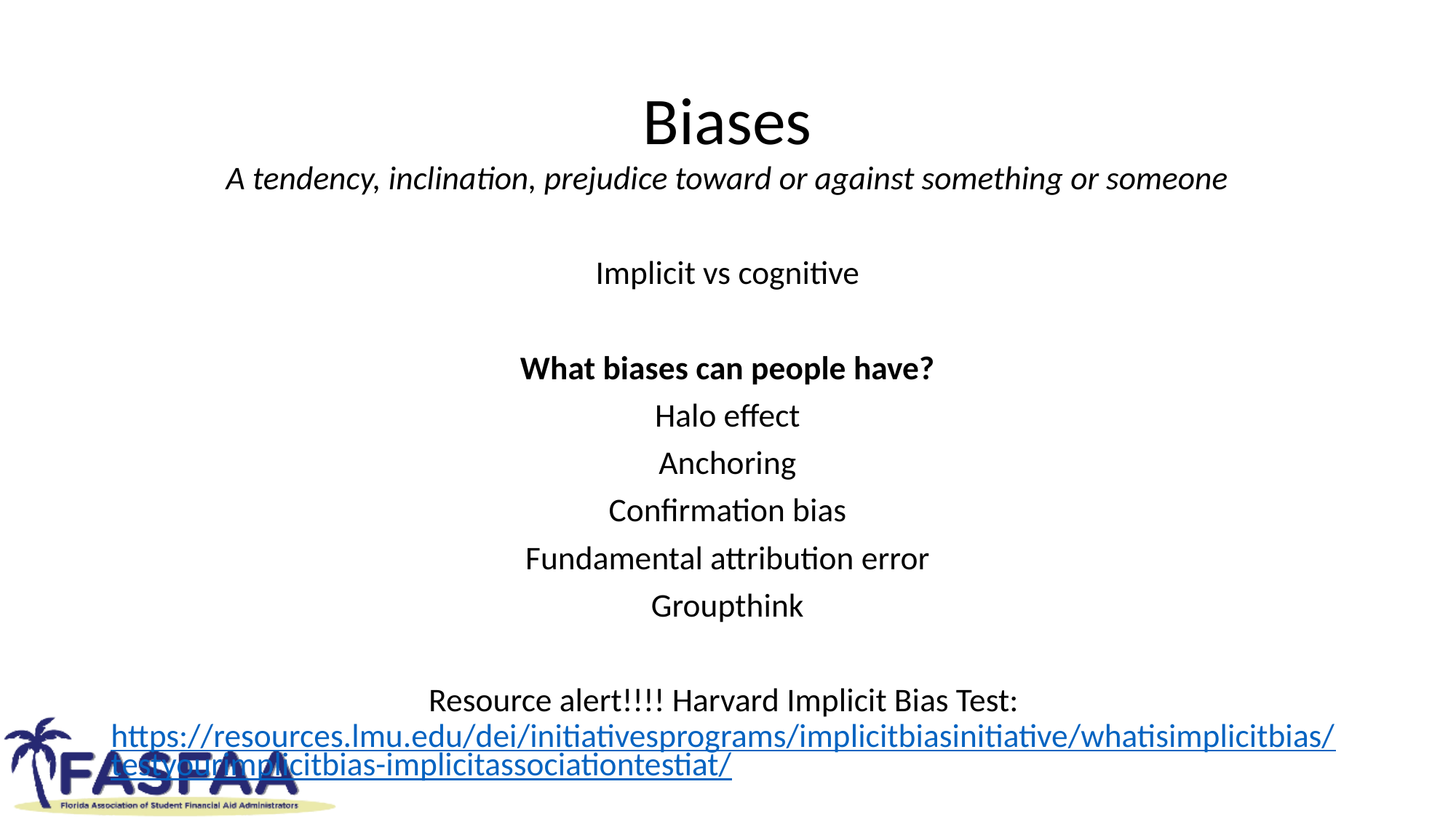

# Biases
A tendency, inclination, prejudice toward or against something or someone

Implicit vs cognitive

What biases can people have?
Halo effect
Anchoring
Confirmation bias
Fundamental attribution error
Groupthink

Resource alert!!!! Harvard Implicit Bias Test: https://resources.lmu.edu/dei/initiativesprograms/implicitbiasinitiative/whatisimplicitbias/testyourimplicitbias-implicitassociationtestiat/